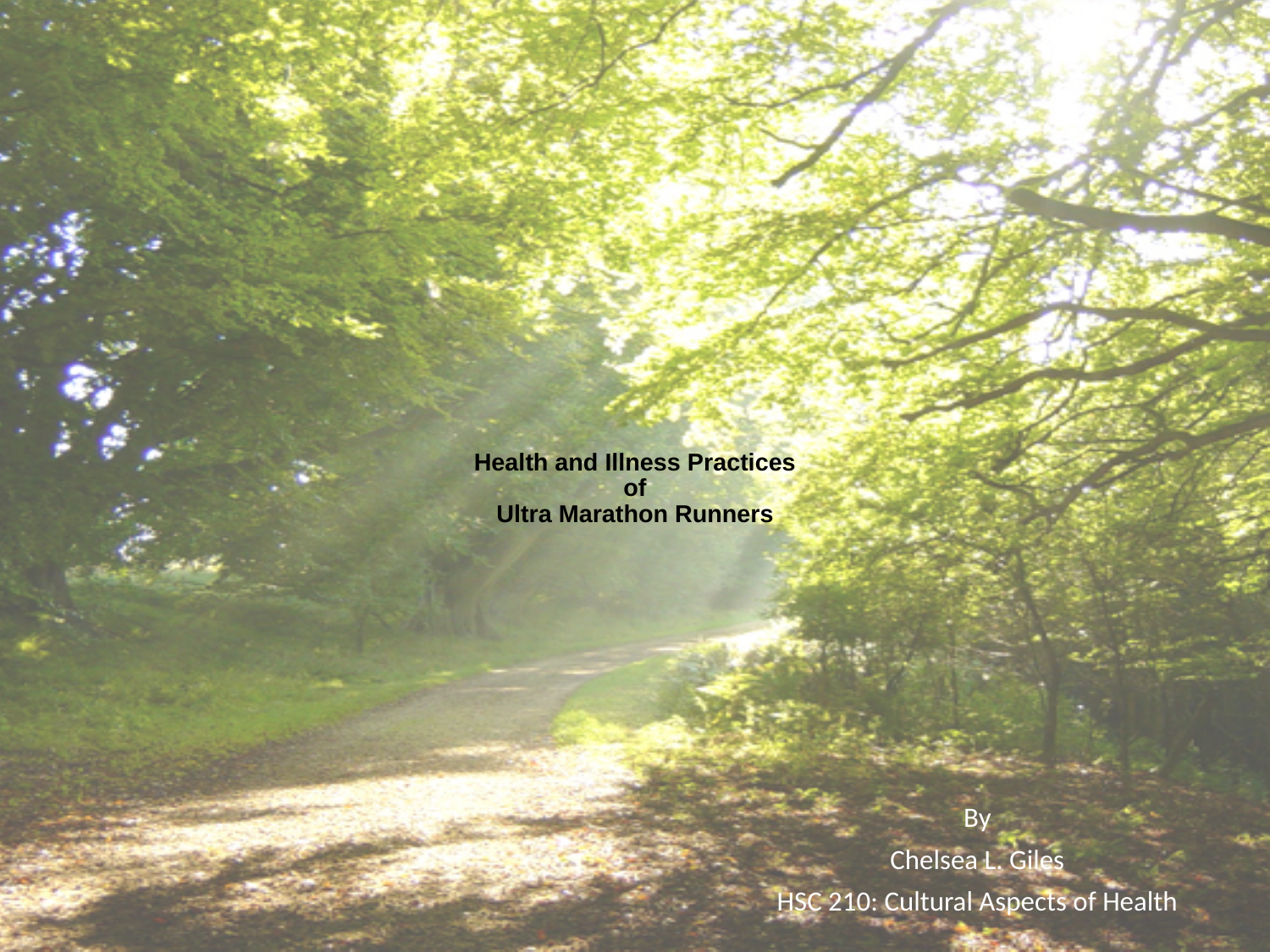

# Health and Illness Practices of Ultra Marathon Runners

By
Chelsea L. Giles
HSC 210: Cultural Aspects of Health